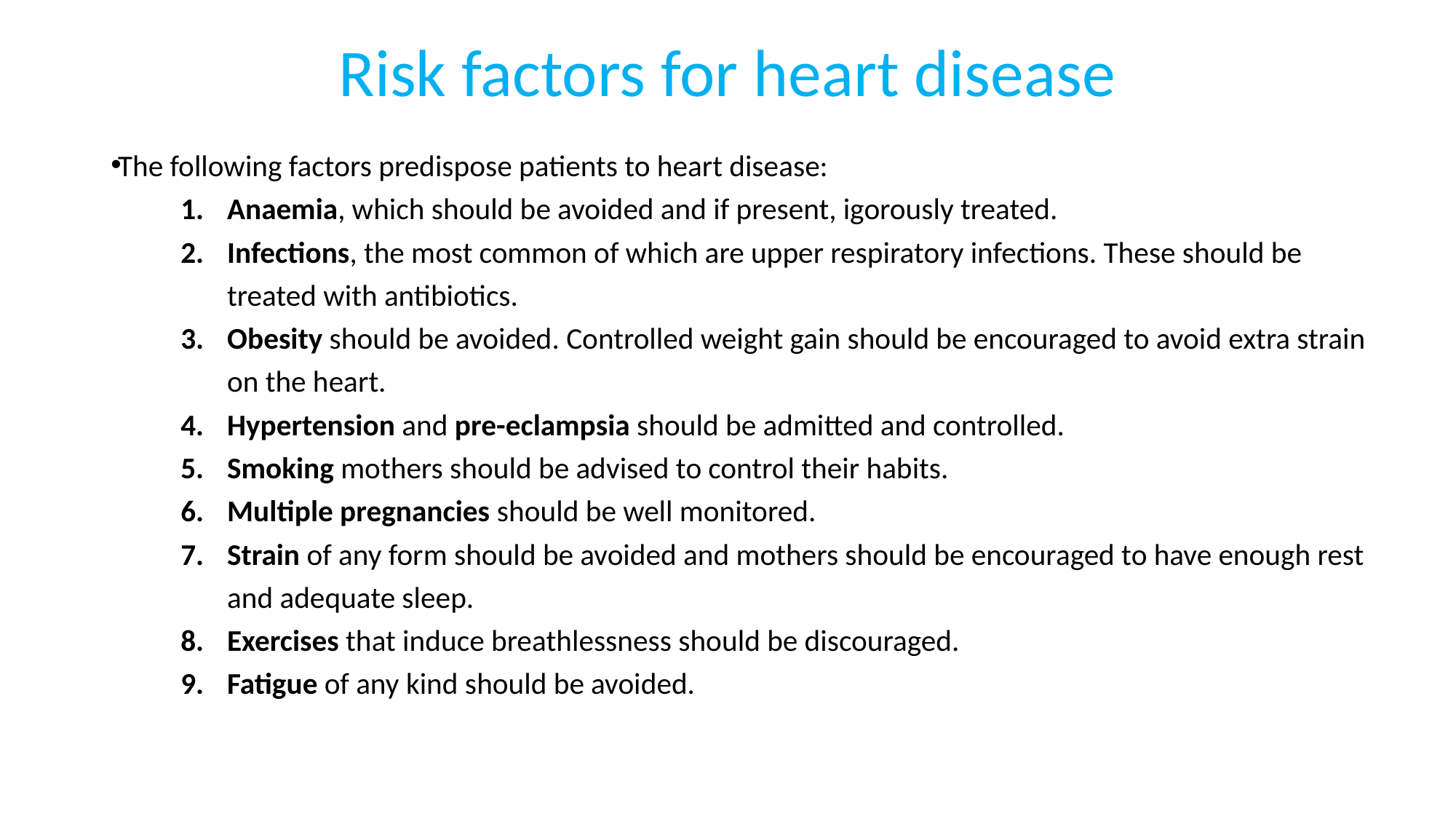

# Risk factors for heart disease
The following factors predispose patients to heart disease:
Anaemia, which should be avoided and if present, igorously treated.
Infections, the most common of which are upper respiratory infections. These should be treated with antibiotics.
Obesity should be avoided. Controlled weight gain should be encouraged to avoid extra strain on the heart.
Hypertension and pre-eclampsia should be admitted and controlled.
Smoking mothers should be advised to control their habits.
Multiple pregnancies should be well monitored.
Strain of any form should be avoided and mothers should be encouraged to have enough rest and adequate sleep.
Exercises that induce breathlessness should be discouraged.
Fatigue of any kind should be avoided.

316